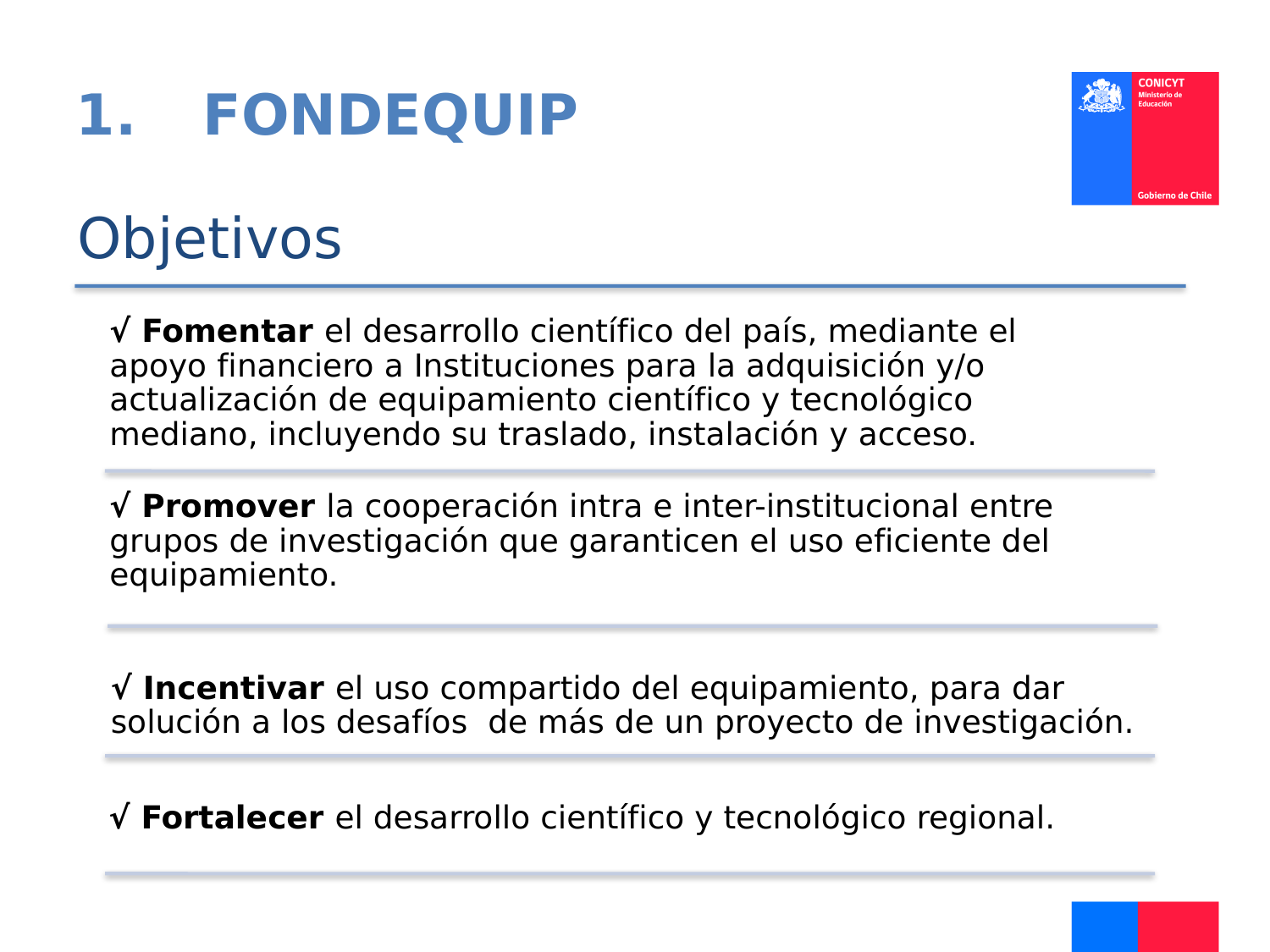

1.	FONDEQUIP
Objetivos

√ Fomentar el desarrollo científico del país, mediante el apoyo financiero a Instituciones para la adquisición y/o actualización de equipamiento científico y tecnológico mediano, incluyendo su traslado, instalación y acceso.

√ Promover la cooperación intra e inter-institucional entre grupos de investigación que garanticen el uso eficiente del equipamiento.

√ Incentivar el uso compartido del equipamiento, para dar solución a los desafíos  de más de un proyecto de investigación.

√ Fortalecer el desarrollo científico y tecnológico regional.